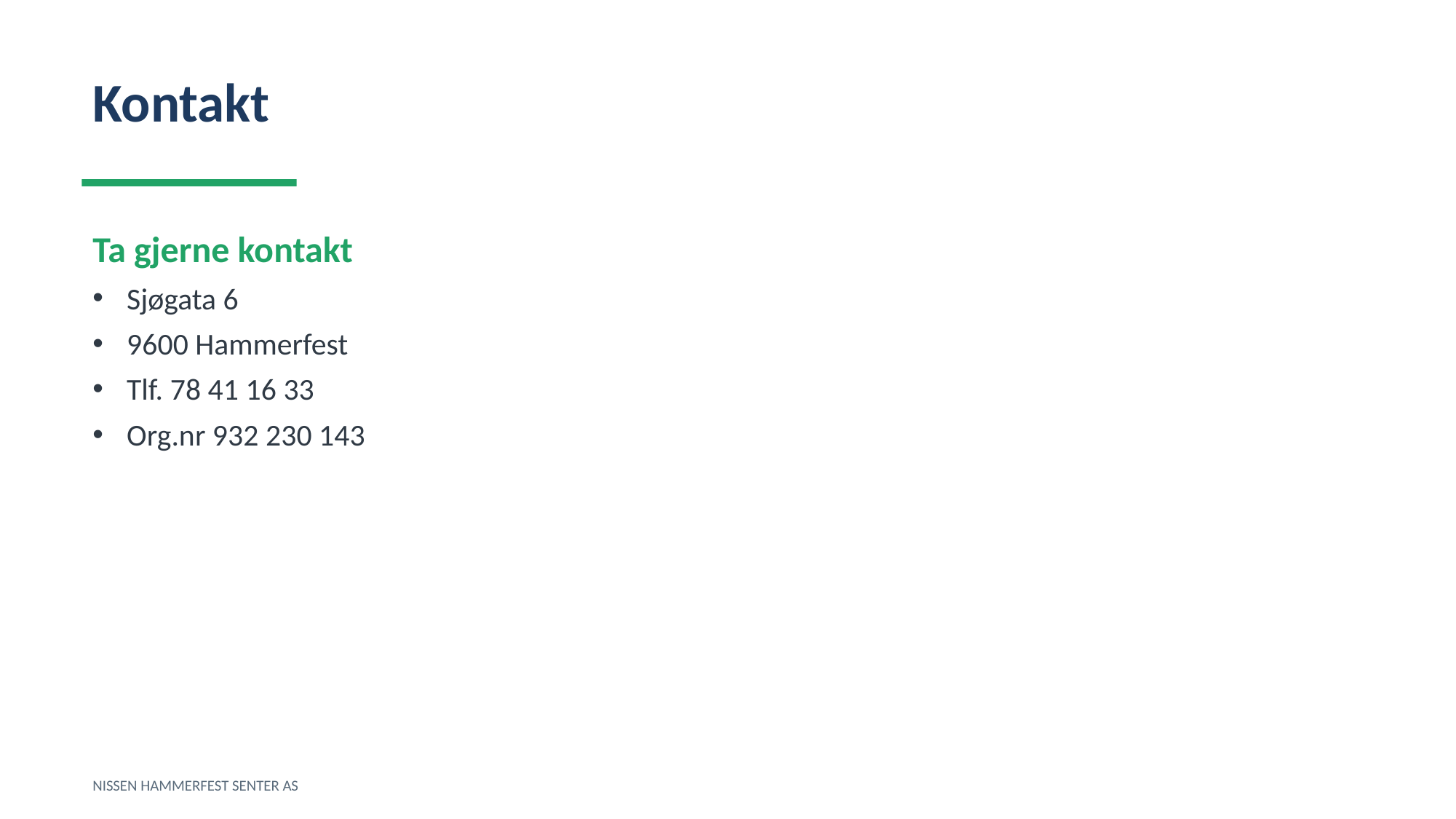

Kontakt

Ta gjerne kontakt
Sjøgata 6
9600 Hammerfest
Tlf. 78 41 16 33
Org.nr 932 230 143
NISSEN HAMMERFEST SENTER AS